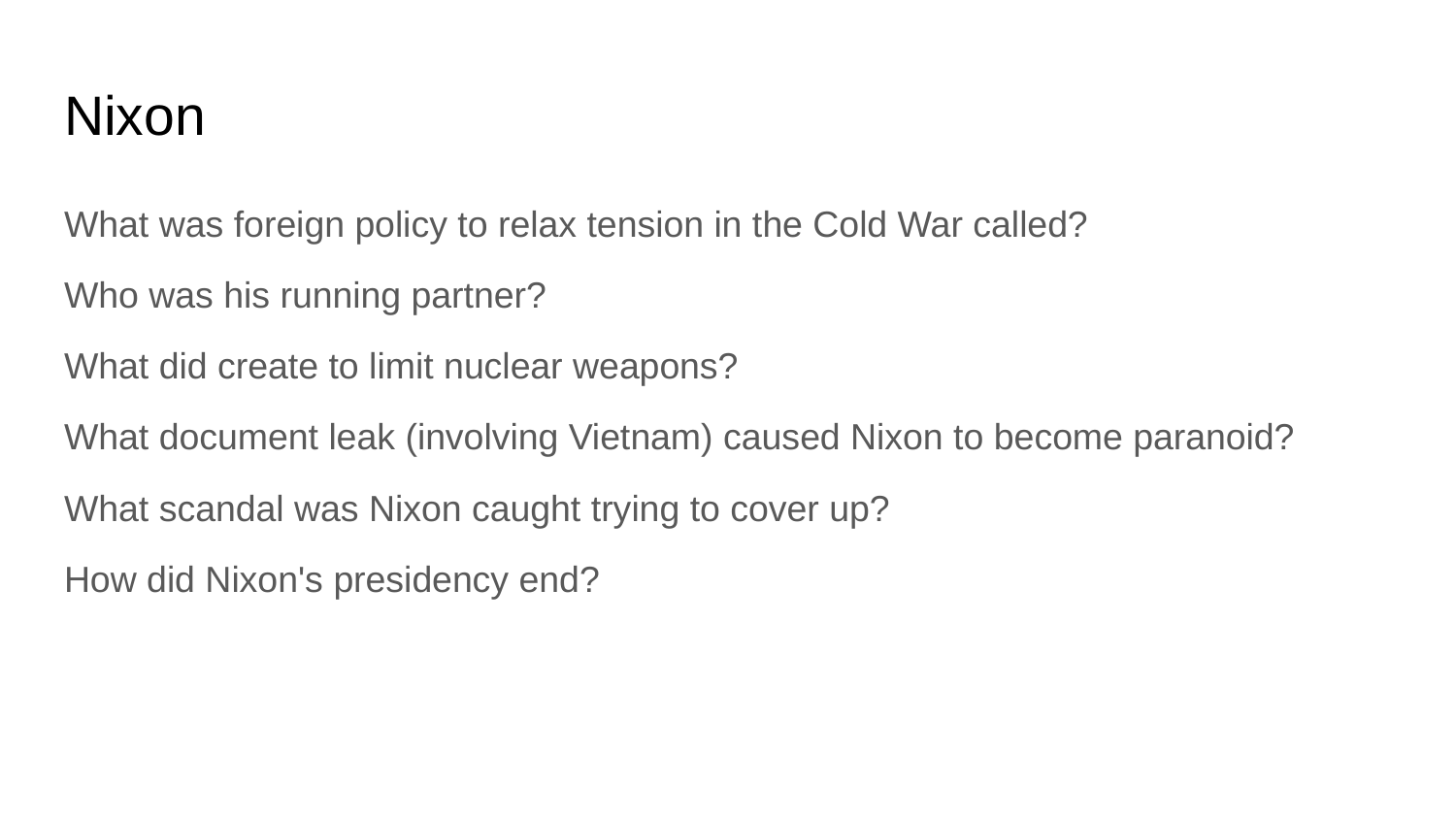

# Nixon
What was foreign policy to relax tension in the Cold War called?
Who was his running partner?
What did create to limit nuclear weapons?
What document leak (involving Vietnam) caused Nixon to become paranoid?
What scandal was Nixon caught trying to cover up?
How did Nixon's presidency end?